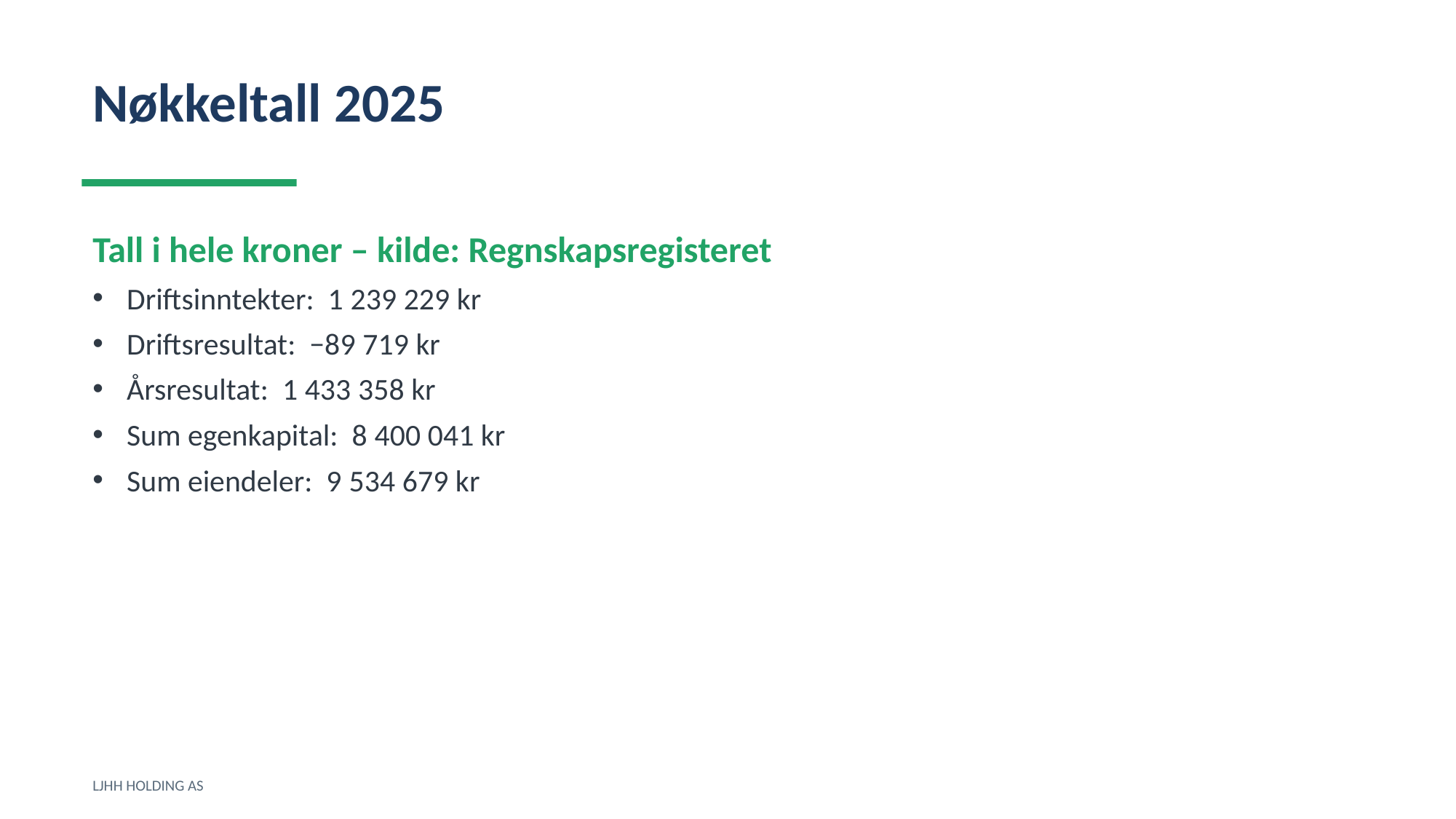

Nøkkeltall 2025

Tall i hele kroner – kilde: Regnskapsregisteret
Driftsinntekter:  1 239 229 kr
Driftsresultat:  −89 719 kr
Årsresultat:  1 433 358 kr
Sum egenkapital:  8 400 041 kr
Sum eiendeler:  9 534 679 kr
LJHH HOLDING AS